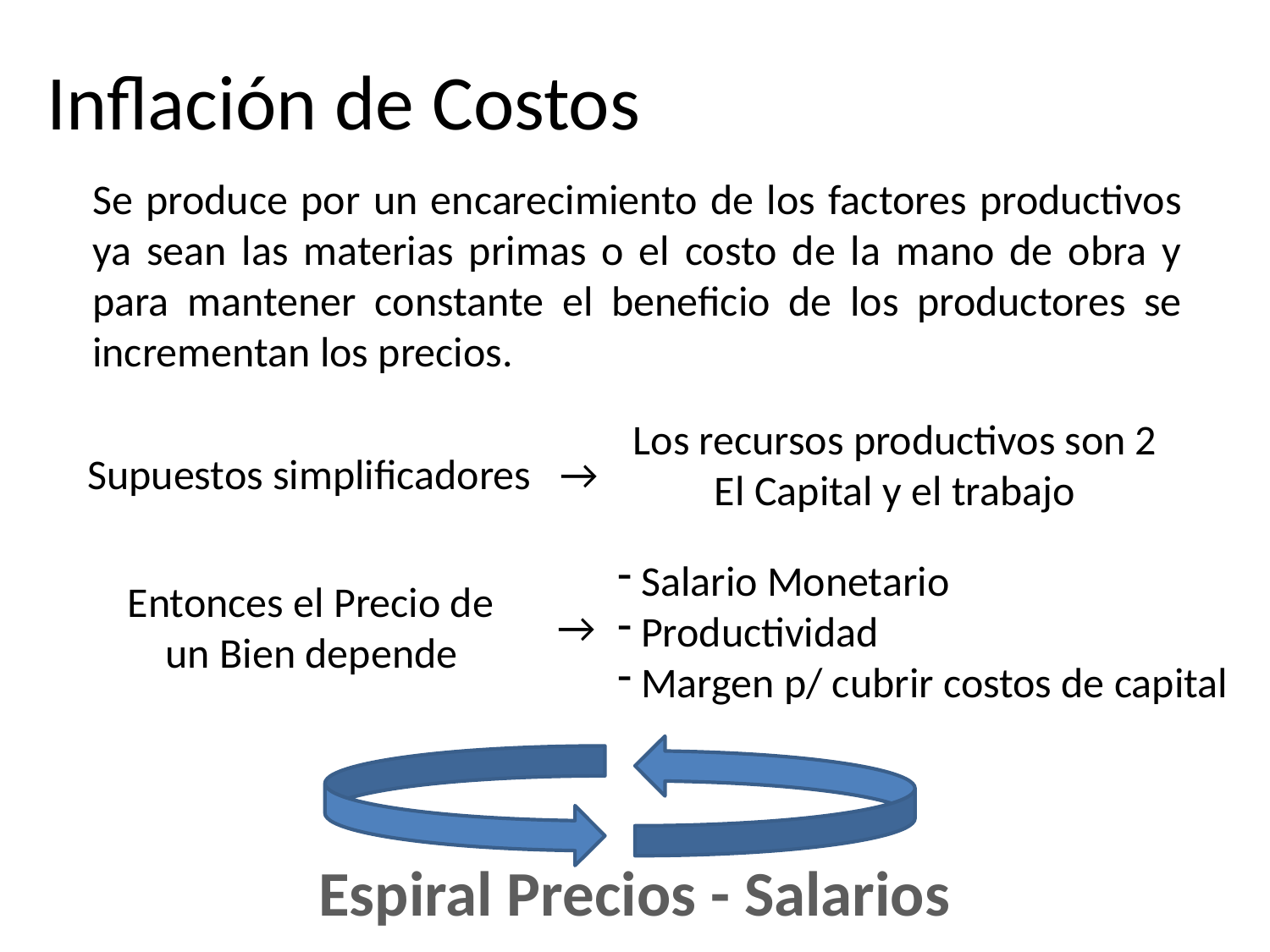

Inflación de Costos
Se produce por un encarecimiento de los factores productivos ya sean las materias primas o el costo de la mano de obra y para mantener constante el beneficio de los productores se incrementan los precios.
Los recursos productivos son 2
El Capital y el trabajo

Supuestos simplificadores   →

 Salario Monetario
 Productividad
 Margen p/ cubrir costos de capital
Entonces el Precio de
    un Bien depende

→

Espiral Precios - Salarios